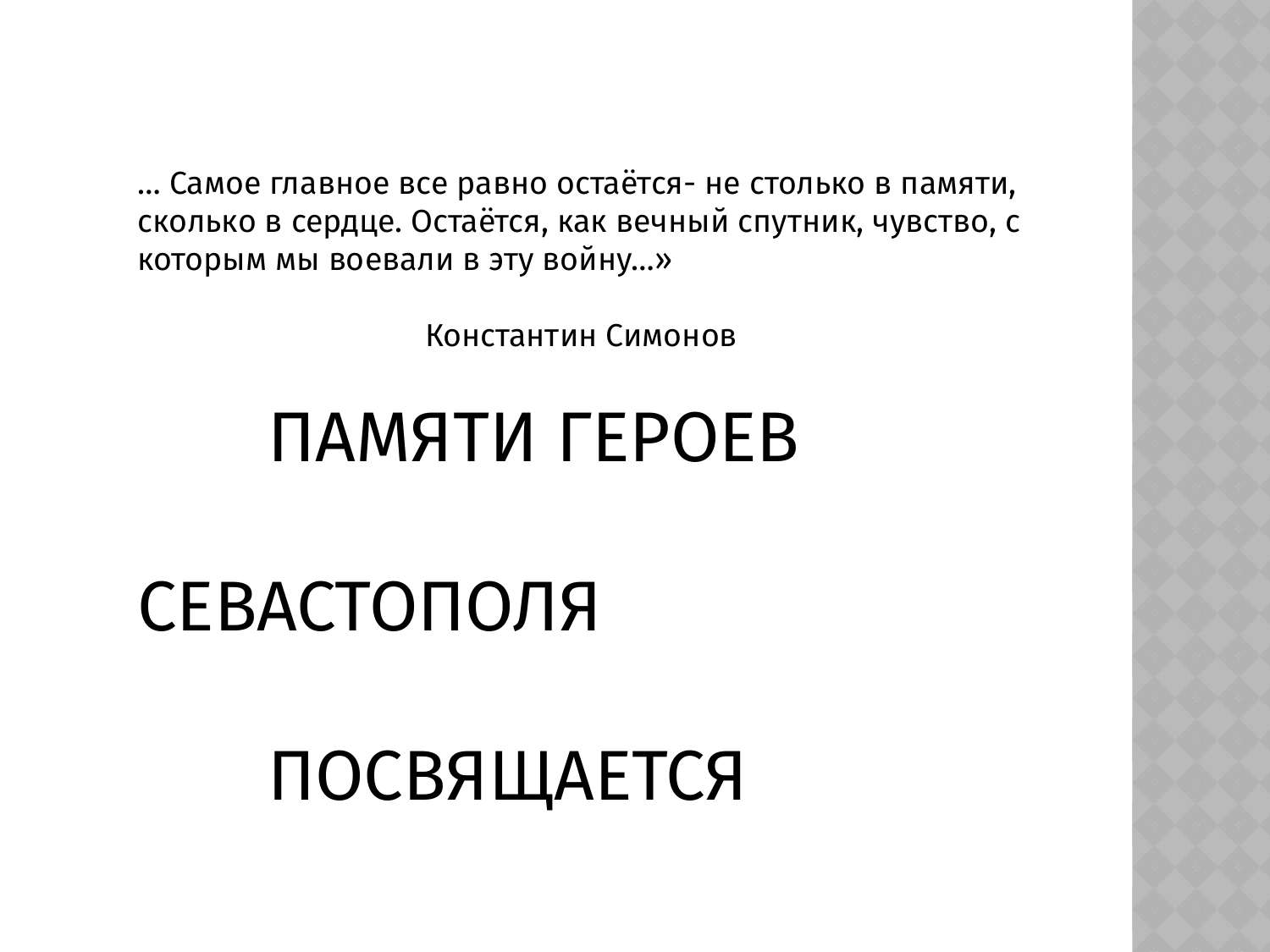

… Самое главное все равно остаётся- не столько в памяти, сколько в сердце. Остаётся, как вечный спутник, чувство, с которым мы воевали в эту войну…»

                                  Константин Симонов

       ПАМЯТИ ГЕРОЕВ

СЕВАСТОПОЛЯ

       ПОСВЯЩАЕТСЯ